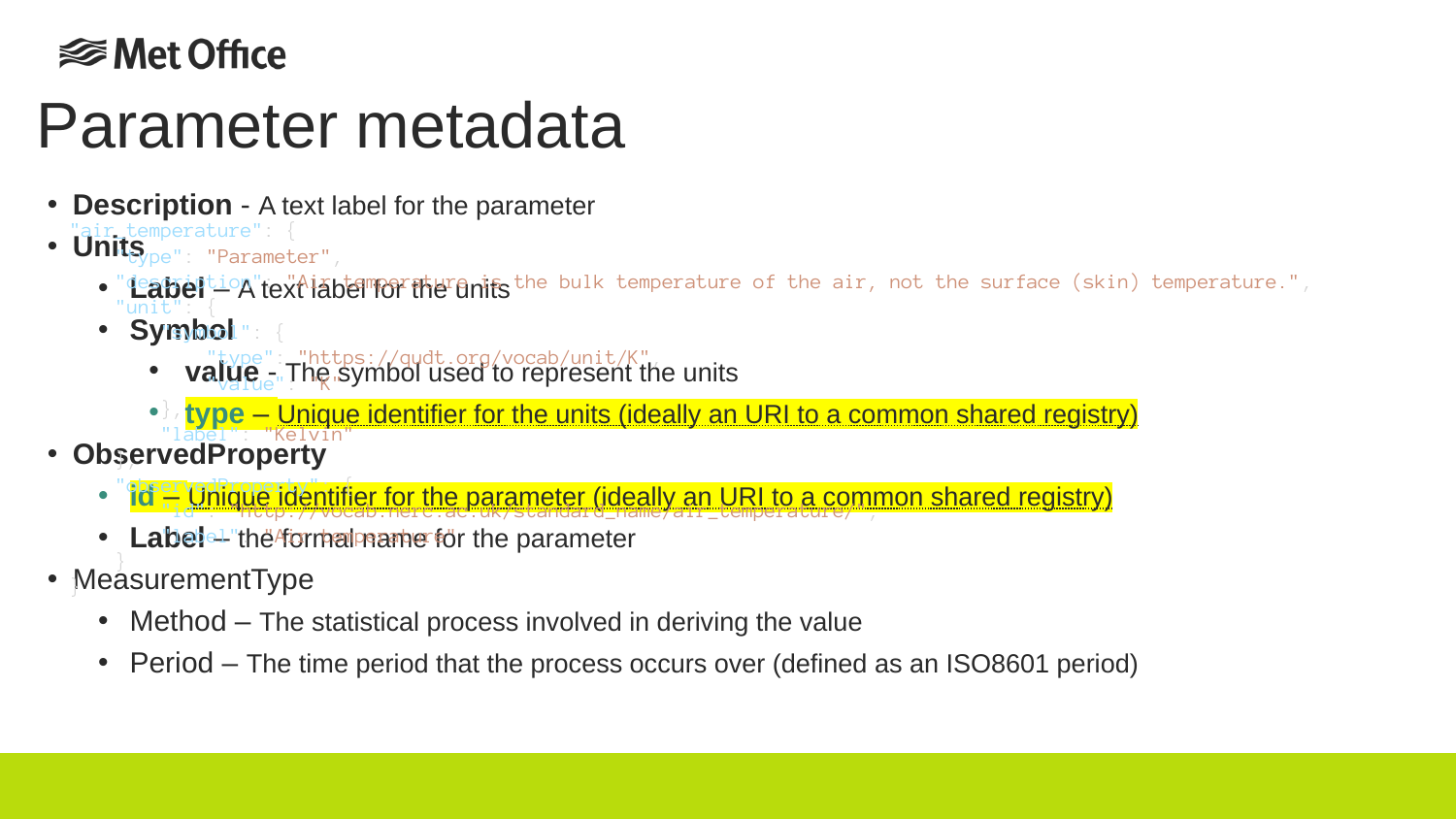

Parameter metadata
Description - A text label for the parameter
Units
Label – A text label for the units
Symbol
value - The symbol used to represent the units
type – Unique identifier for the units (ideally an URI to a common shared registry)
ObservedProperty
id – Unique identifier for the parameter (ideally an URI to a common shared registry)
Label – the formal name for the parameter
MeasurementType
Method – The statistical process involved in deriving the value
Period – The time period that the process occurs over (defined as an ISO8601 period)

        "air_temperature": {
            "type": "Parameter",
            "description": "Air temperature is the bulk temperature of the air, not the surface (skin) temperature.",
            "unit": {
                "symbol": {
                    "type": "https://qudt.org/vocab/unit/K",
                    "value": "K"
                },
                "label": "Kelvin"
            },
            "observedProperty": {
                "id": "http://vocab.nerc.ac.uk/standard_name/air_temperature/",
                "label": "Air temperature"
            }
        }